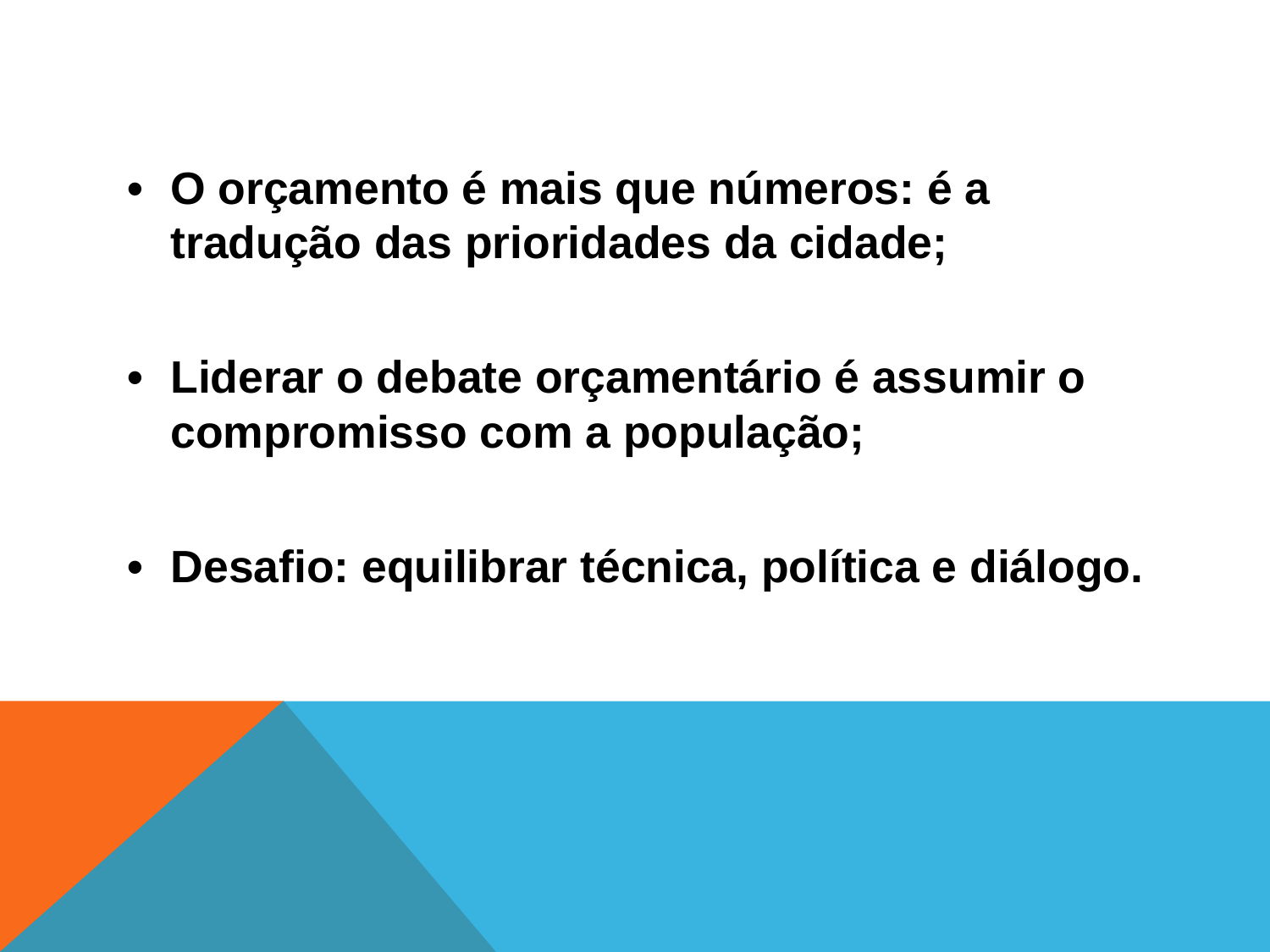

#
•	O orçamento é mais que números: é a tradução das prioridades da cidade;

•	Liderar o debate orçamentário é assumir o compromisso com a população;

•	Desafio: equilibrar técnica, política e diálogo.